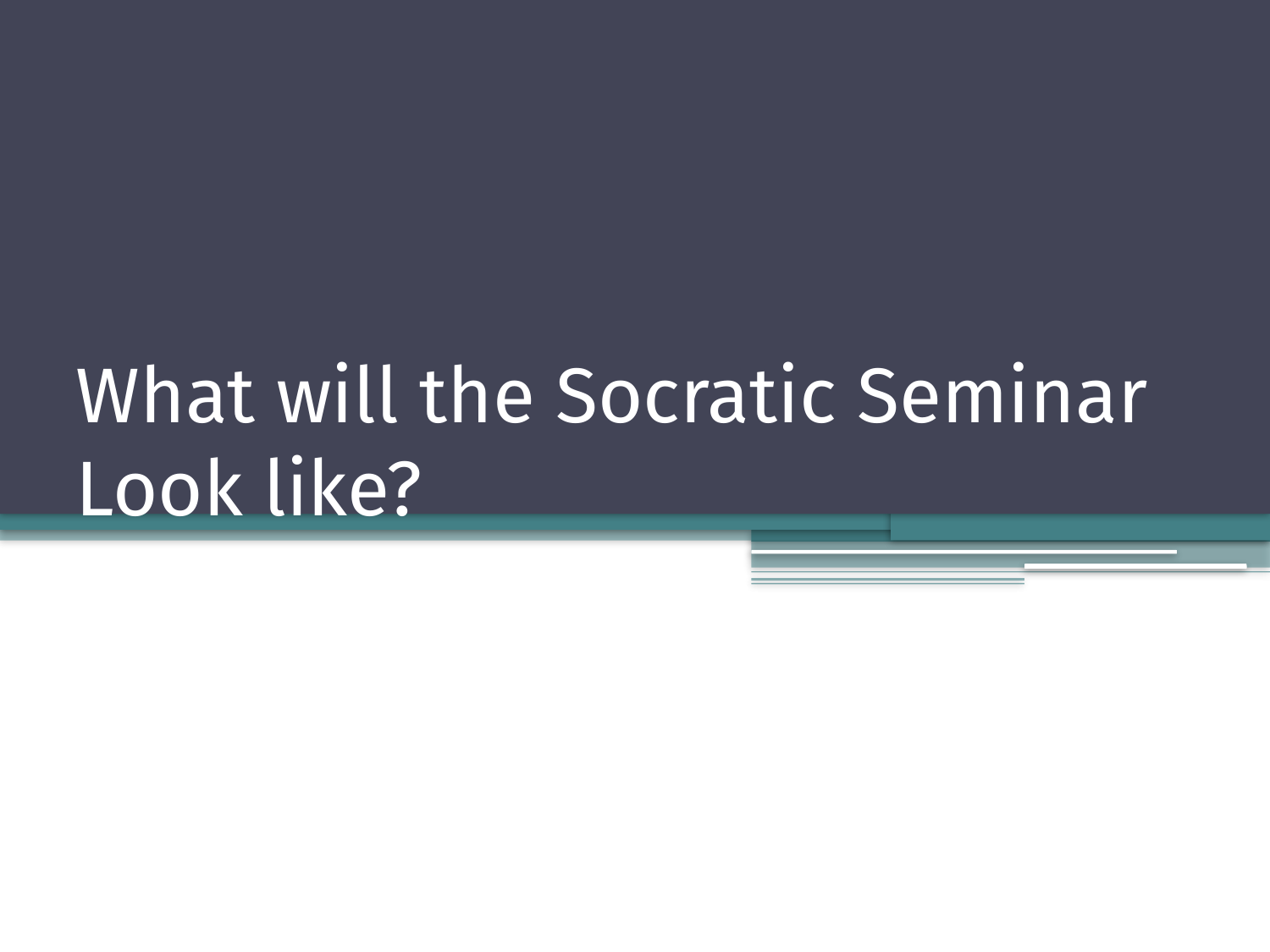

# What will the Socratic Seminar Look like?